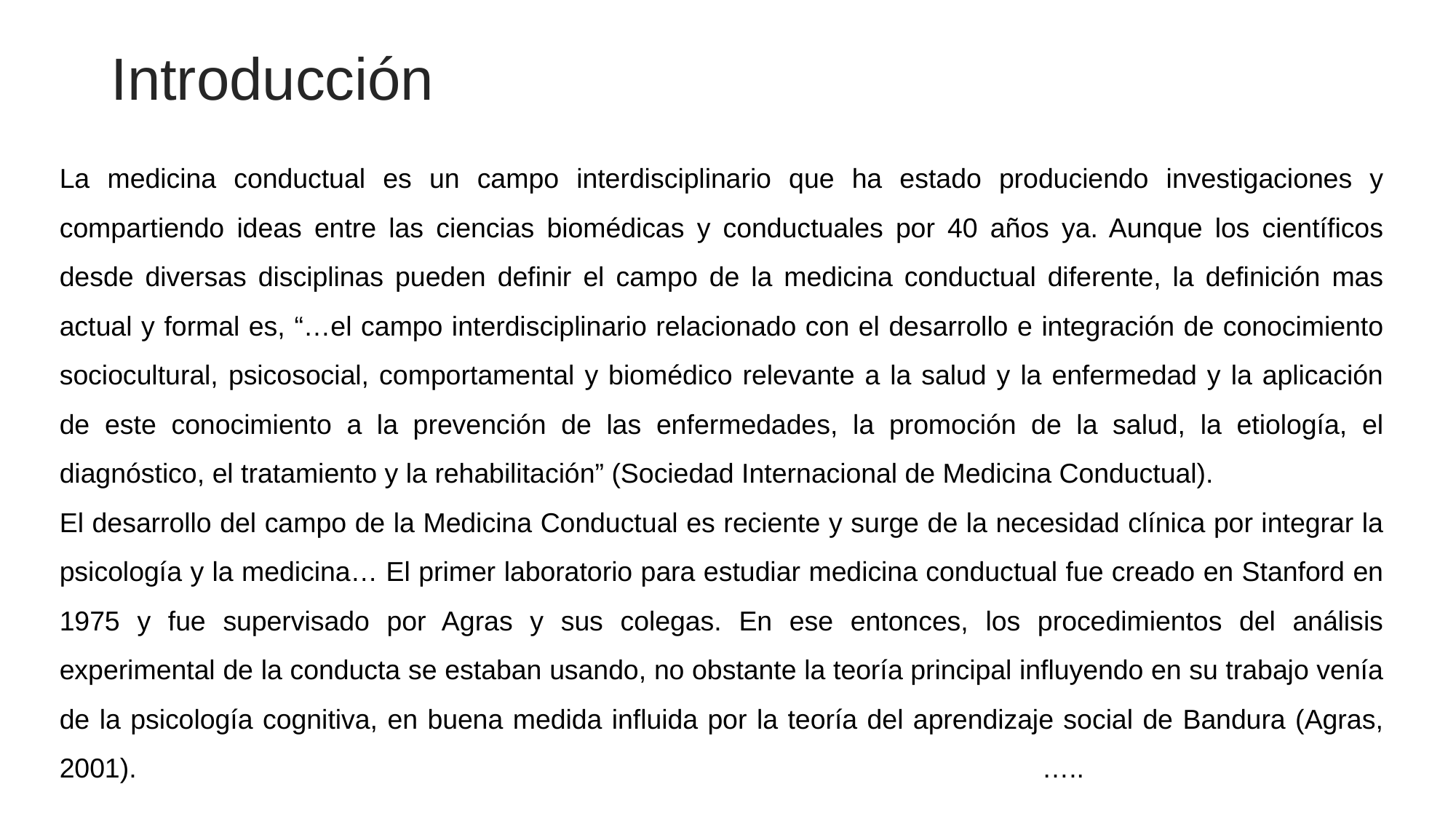

# Introducción
La medicina conductual es un campo interdisciplinario que ha estado produciendo investigaciones y compartiendo ideas entre las ciencias biomédicas y conductuales por 40 años ya. Aunque los científicos desde diversas disciplinas pueden definir el campo de la medicina conductual diferente, la definición mas actual y formal es, “…el campo interdisciplinario relacionado con el desarrollo e integración de conocimiento sociocultural, psicosocial, comportamental y biomédico relevante a la salud y la enfermedad y la aplicación de este conocimiento a la prevención de las enfermedades, la promoción de la salud, la etiología, el diagnóstico, el tratamiento y la rehabilitación” (Sociedad Internacional de Medicina Conductual).
El desarrollo del campo de la Medicina Conductual es reciente y surge de la necesidad clínica por integrar la psicología y la medicina… El primer laboratorio para estudiar medicina conductual fue creado en Stanford en 1975 y fue supervisado por Agras y sus colegas. En ese entonces, los procedimientos del análisis experimental de la conducta se estaban usando, no obstante la teoría principal influyendo en su trabajo venía de la psicología cognitiva, en buena medida influida por la teoría del aprendizaje social de Bandura (Agras, 2001).									…..